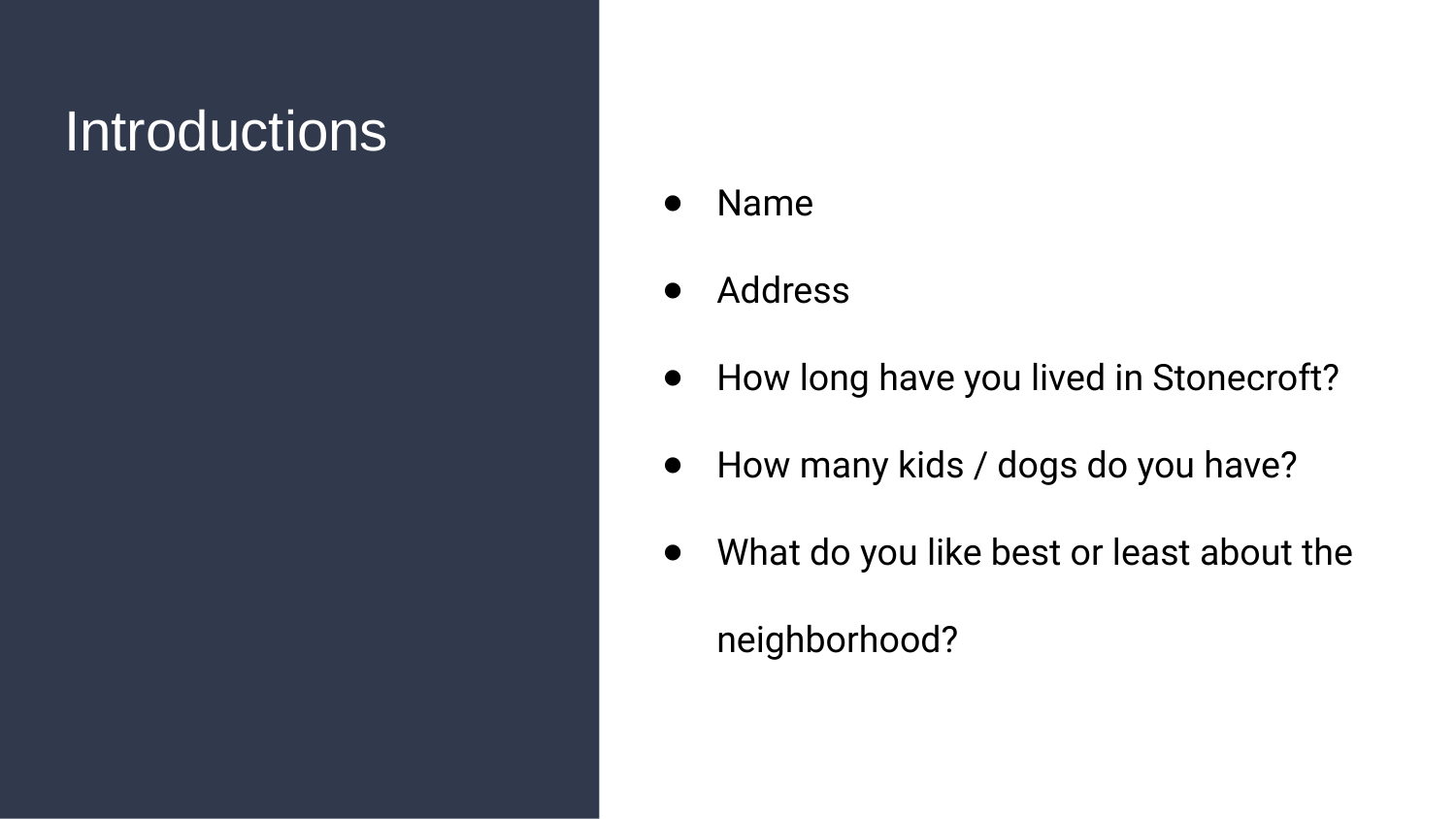

# Introductions
Name
Address
How long have you lived in Stonecroft?
How many kids / dogs do you have?
What do you like best or least about the neighborhood?